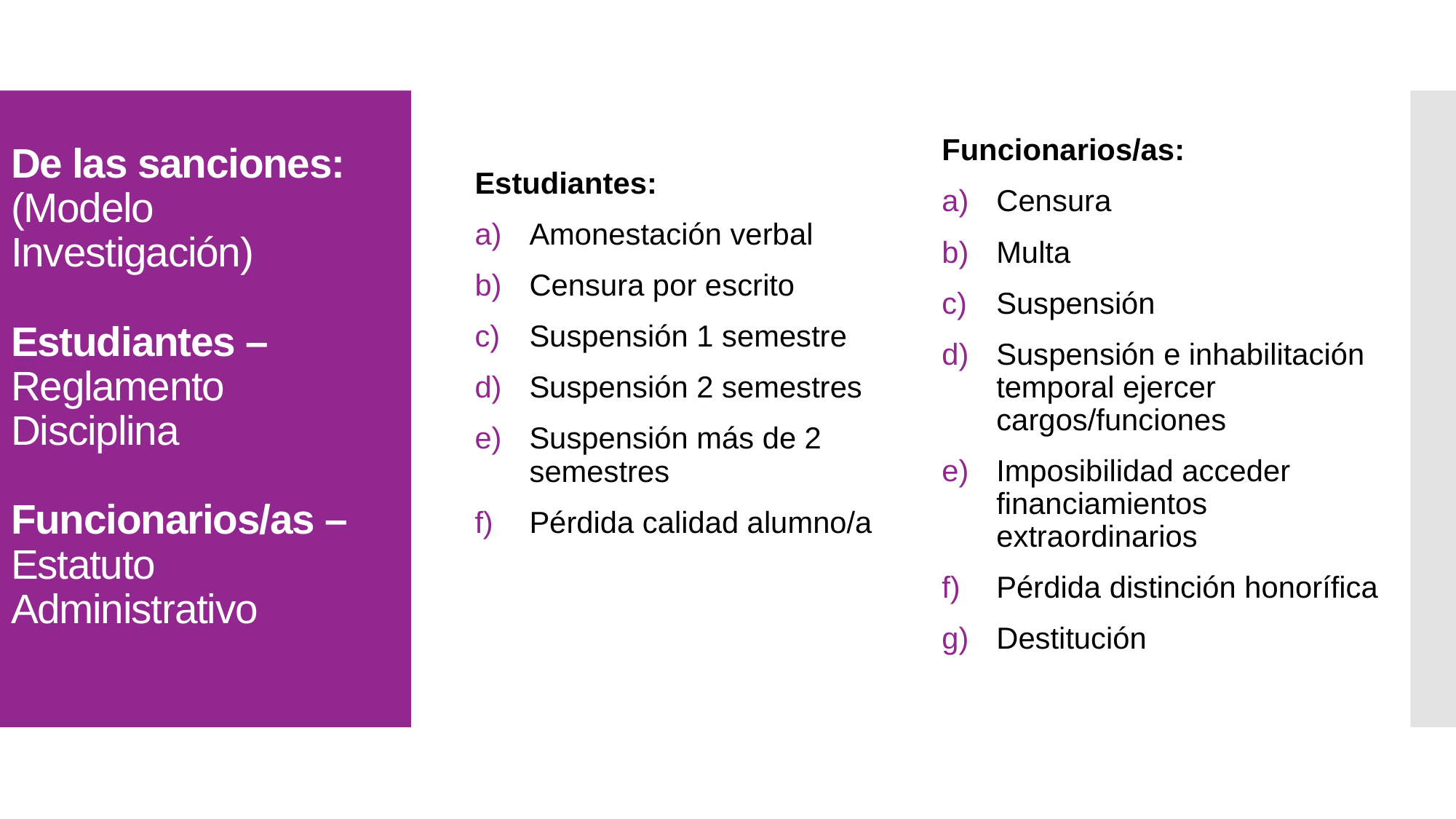

Funcionarios/as:
Censura
Multa
Suspensión
Suspensión e inhabilitación temporal ejercer cargos/funciones
Imposibilidad acceder financiamientos extraordinarios
Pérdida distinción honorífica
Destitución
Estudiantes:
Amonestación verbal
Censura por escrito
Suspensión 1 semestre
Suspensión 2 semestres
Suspensión más de 2 semestres
Pérdida calidad alumno/a
# De las sanciones: (Modelo Investigación) Estudiantes – Reglamento Disciplina Funcionarios/as – Estatuto Administrativo